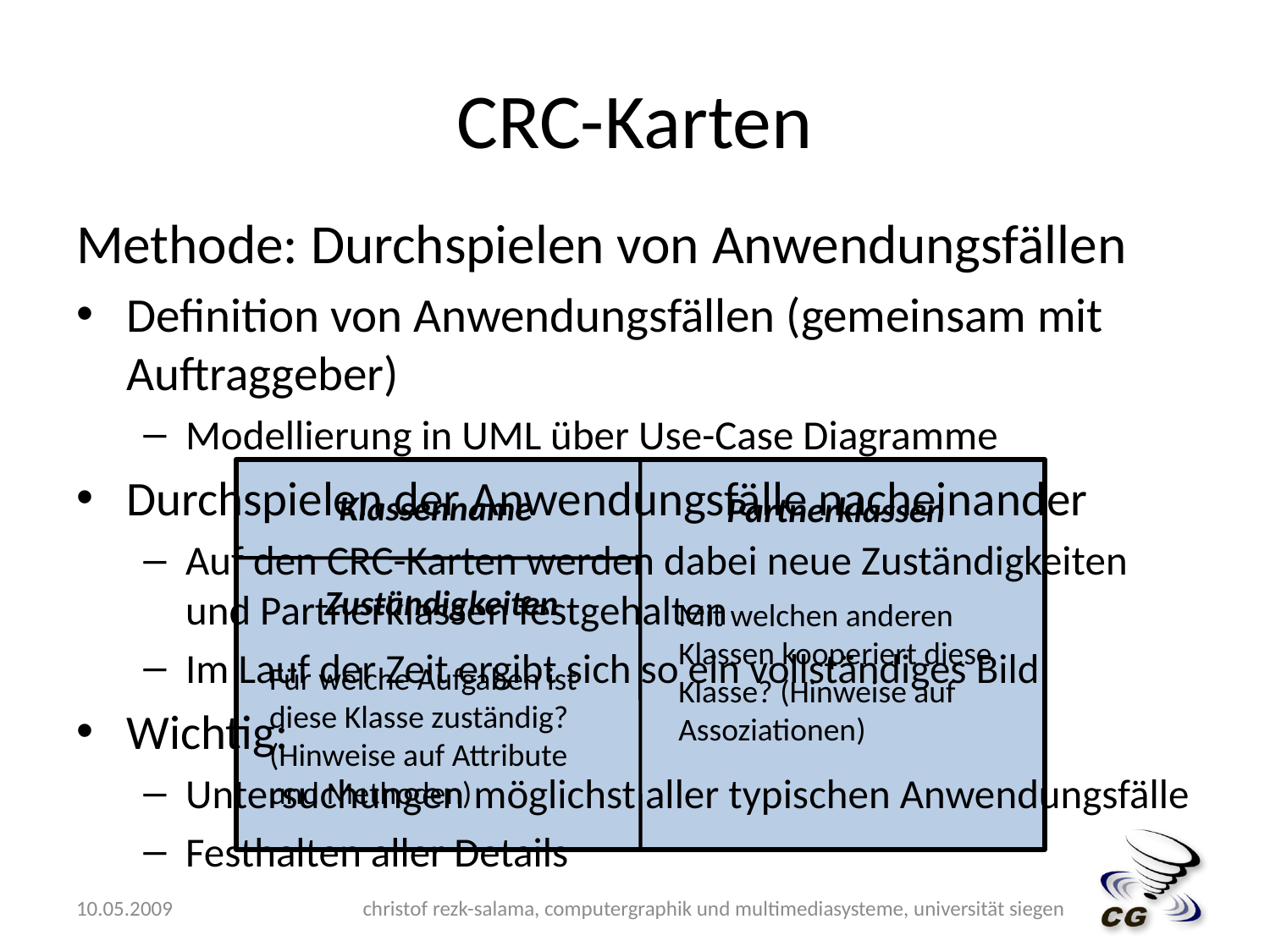

# CRC-Karten
Methode: Durchspielen von Anwendungsfällen
Definition von Anwendungsfällen (gemeinsam mit Auftraggeber)
Modellierung in UML über Use-Case Diagramme
Durchspielen der Anwendungsfälle nacheinander
Auf den CRC-Karten werden dabei neue Zuständigkeiten und Partnerklassen festgehalten
Im Lauf der Zeit ergibt sich so ein vollständiges Bild
Wichtig:
Untersuchungen möglichst aller typischen Anwendungsfälle
Festhalten aller Details

Klassenname
Partnerklassen
Zuständigkeiten
Mit welchen anderen Klassen kooperiert diese Klasse? (Hinweise auf Assoziationen)
Für welche Aufgaben ist diese Klasse zuständig?
(Hinweise auf Attribute und Methoden)
10.05.2009
christof rezk-salama, computergraphik und multimediasysteme, universität siegen